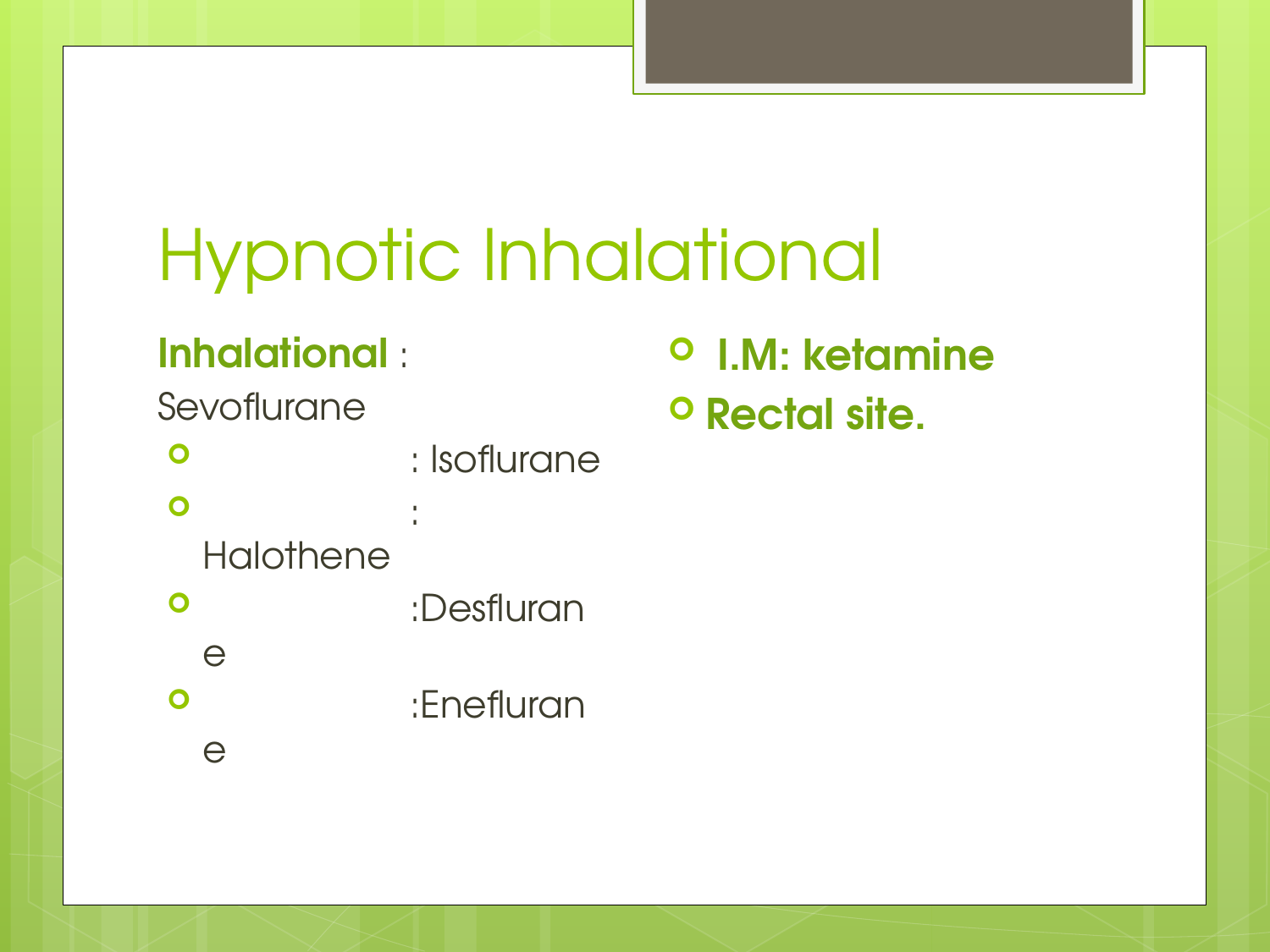

# Hypnotic Inhalational
 I.M: ketamine
Rectal site.

Inhalational :
Sevoflurane
                    : Isoflurane
                    : Halothene
                    :Desflurane
                    :Eneflurane